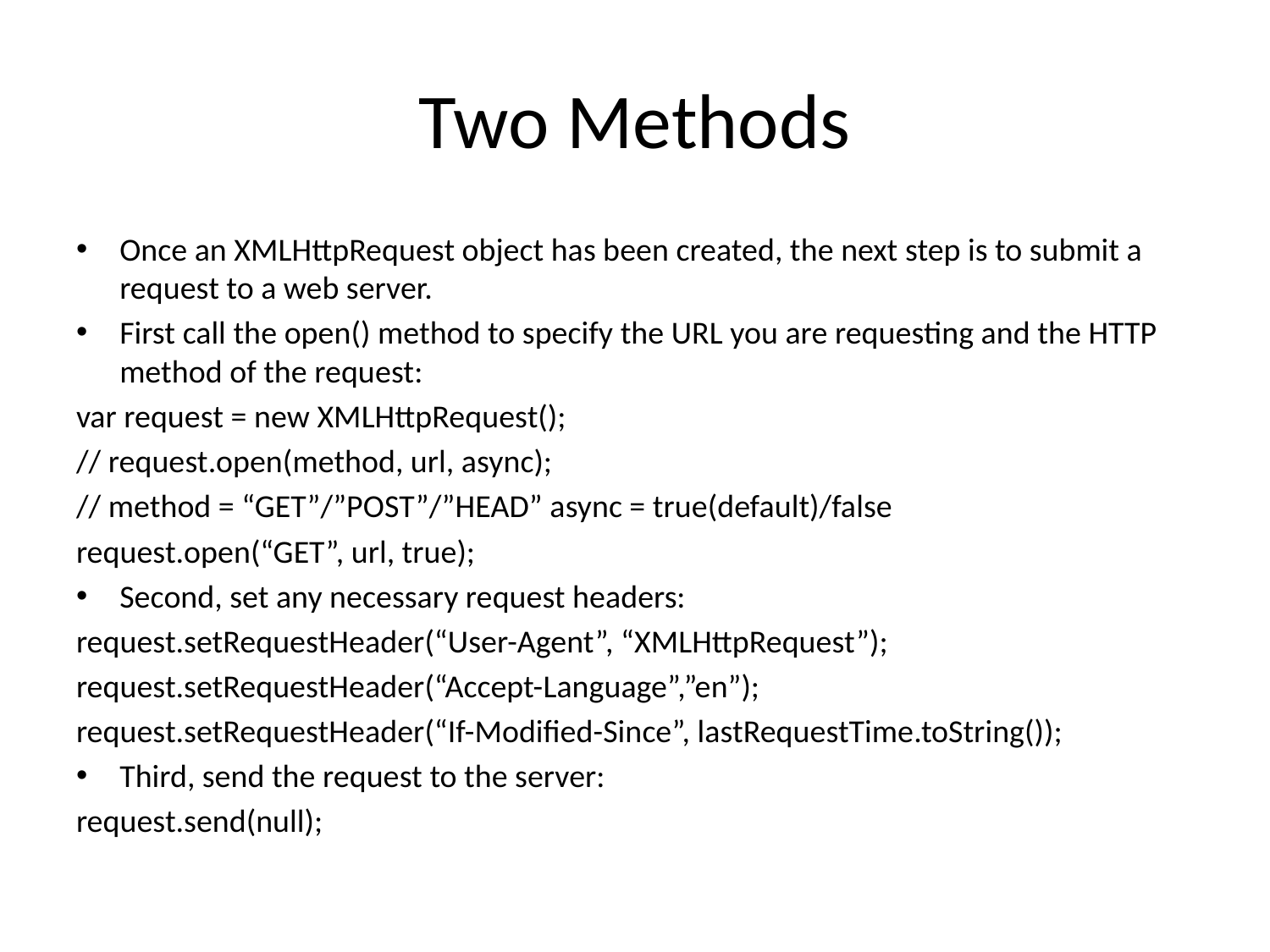

# Two Methods
Once an XMLHttpRequest object has been created, the next step is to submit a request to a web server.
First call the open() method to specify the URL you are requesting and the HTTP method of the request:
var request = new XMLHttpRequest();
// request.open(method, url, async);
// method = “GET”/”POST”/”HEAD” async = true(default)/false
request.open(“GET”, url, true);
Second, set any necessary request headers:
request.setRequestHeader(“User-Agent”, “XMLHttpRequest”);
request.setRequestHeader(“Accept-Language”,”en”);
request.setRequestHeader(“If-Modified-Since”, lastRequestTime.toString());
Third, send the request to the server:
request.send(null);